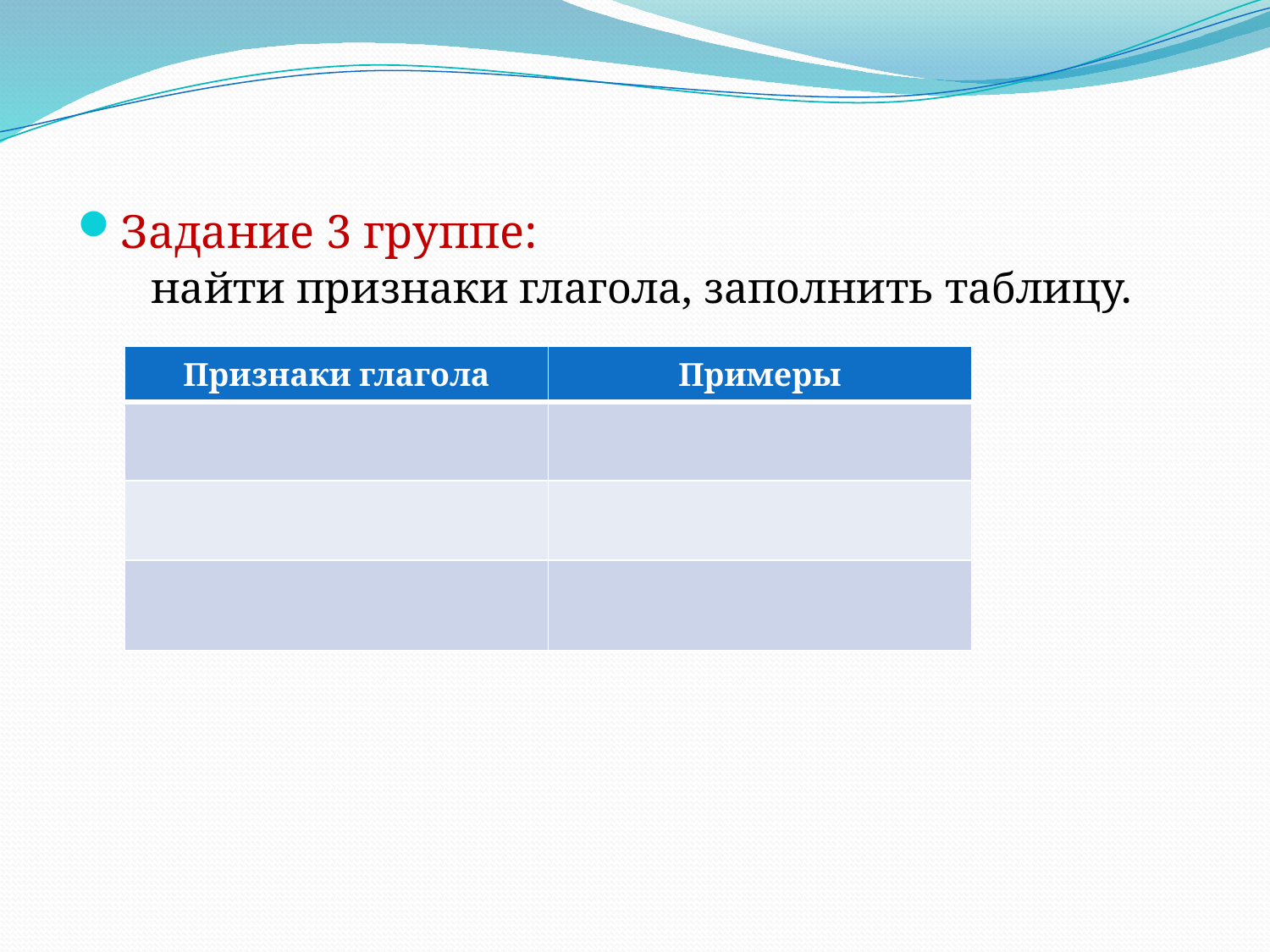

#
Задание 3 группе:                                                           найти признаки глагола, заполнить таблицу.
| Признаки глагола | Примеры |
| --- | --- |
|  |  |
|  |  |
|  |  |